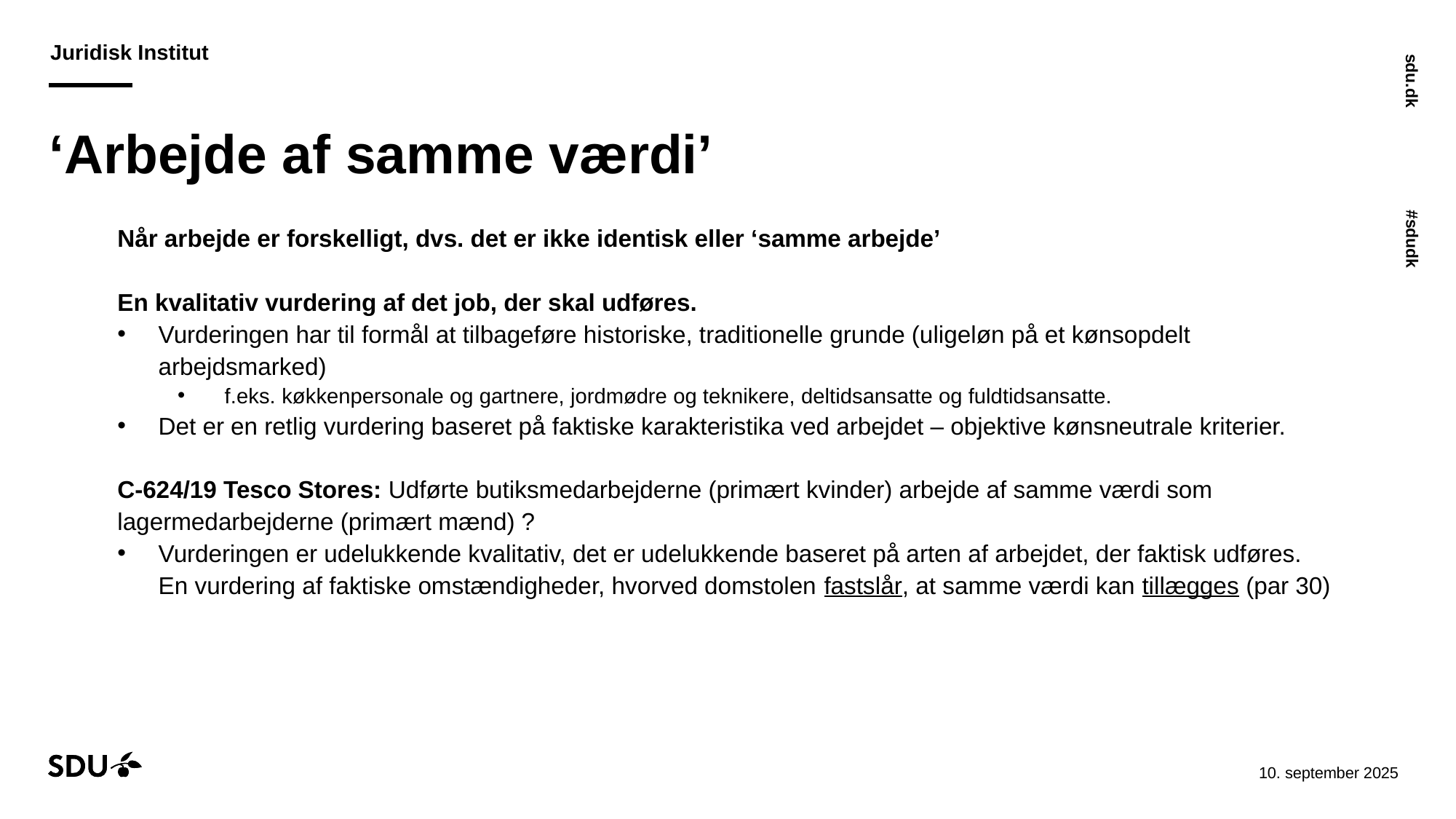

# ‘Arbejde af samme værdi’

Når arbejde er forskelligt, dvs. det er ikke identisk eller ‘samme arbejde’

En kvalitativ vurdering af det job, der skal udføres.
Vurderingen har til formål at tilbageføre historiske, traditionelle grunde (uligeløn på et kønsopdelt arbejdsmarked)
 f.eks. køkkenpersonale og gartnere, jordmødre og teknikere, deltidsansatte og fuldtidsansatte.
Det er en retlig vurdering baseret på faktiske karakteristika ved arbejdet – objektive kønsneutrale kriterier.

C-624/19 Tesco Stores: Udførte butiksmedarbejderne (primært kvinder) arbejde af samme værdi som lagermedarbejderne (primært mænd) ?
Vurderingen er udelukkende kvalitativ, det er udelukkende baseret på arten af arbejdet, der faktisk udføres. En vurdering af faktiske omstændigheder, hvorved domstolen fastslår, at samme værdi kan tillægges (par 30)
11-09-202529-10-2024